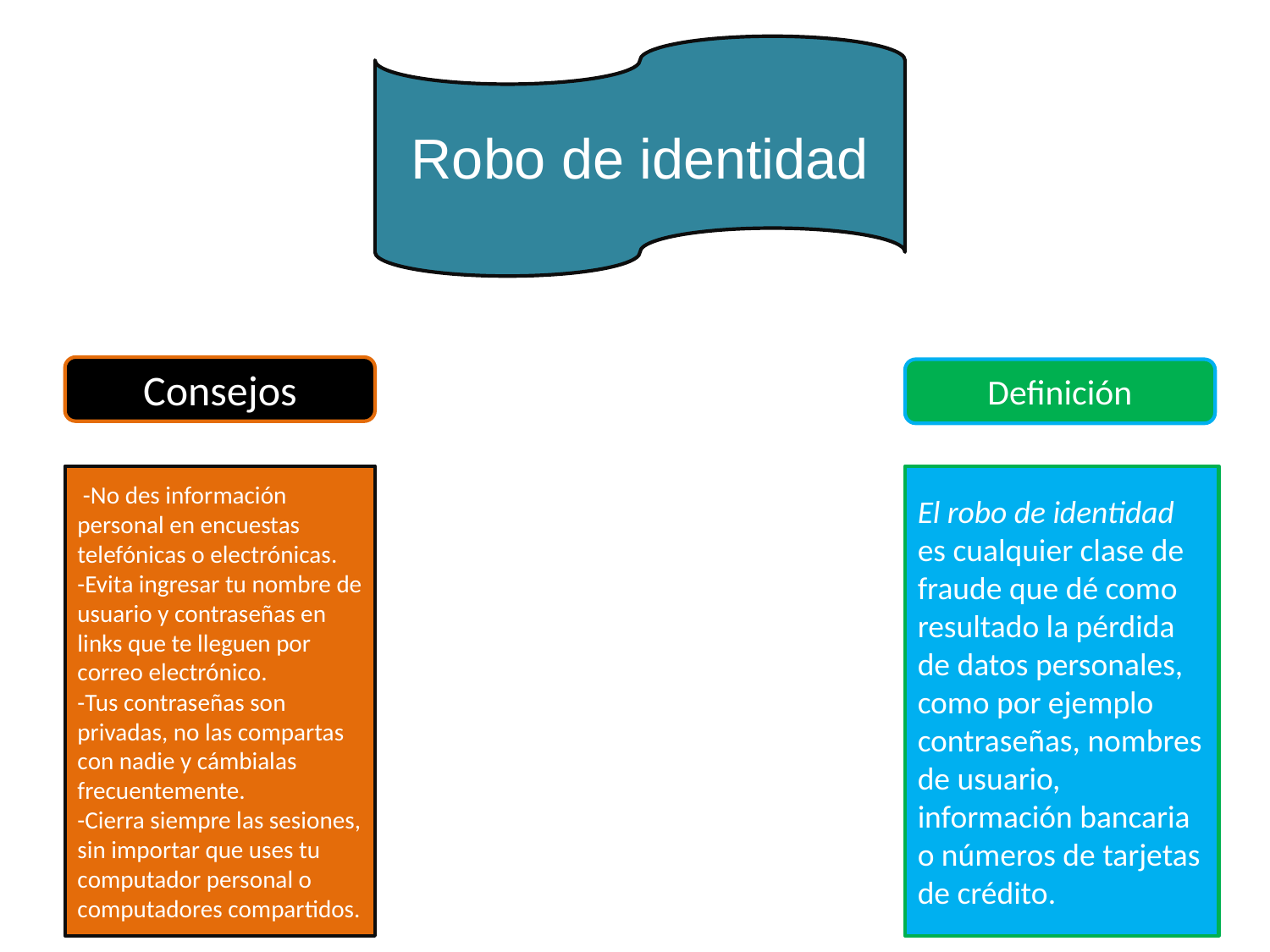

Robo de identidad
Consejos
Consejos
Definición

 -No des información personal en encuestas telefónicas o electrónicas.
-Evita ingresar tu nombre de usuario y contraseñas en links que te lleguen por correo electrónico.
-Tus contraseñas son privadas, no las compartas con nadie y cámbialas frecuentemente.
-Cierra siempre las sesiones, sin importar que uses tu computador personal o computadores compartidos.

El robo de identidad es cualquier clase de fraude que dé como resultado la pérdida de datos personales, como por ejemplo contraseñas, nombres de usuario, información bancaria o números de tarjetas de crédito.